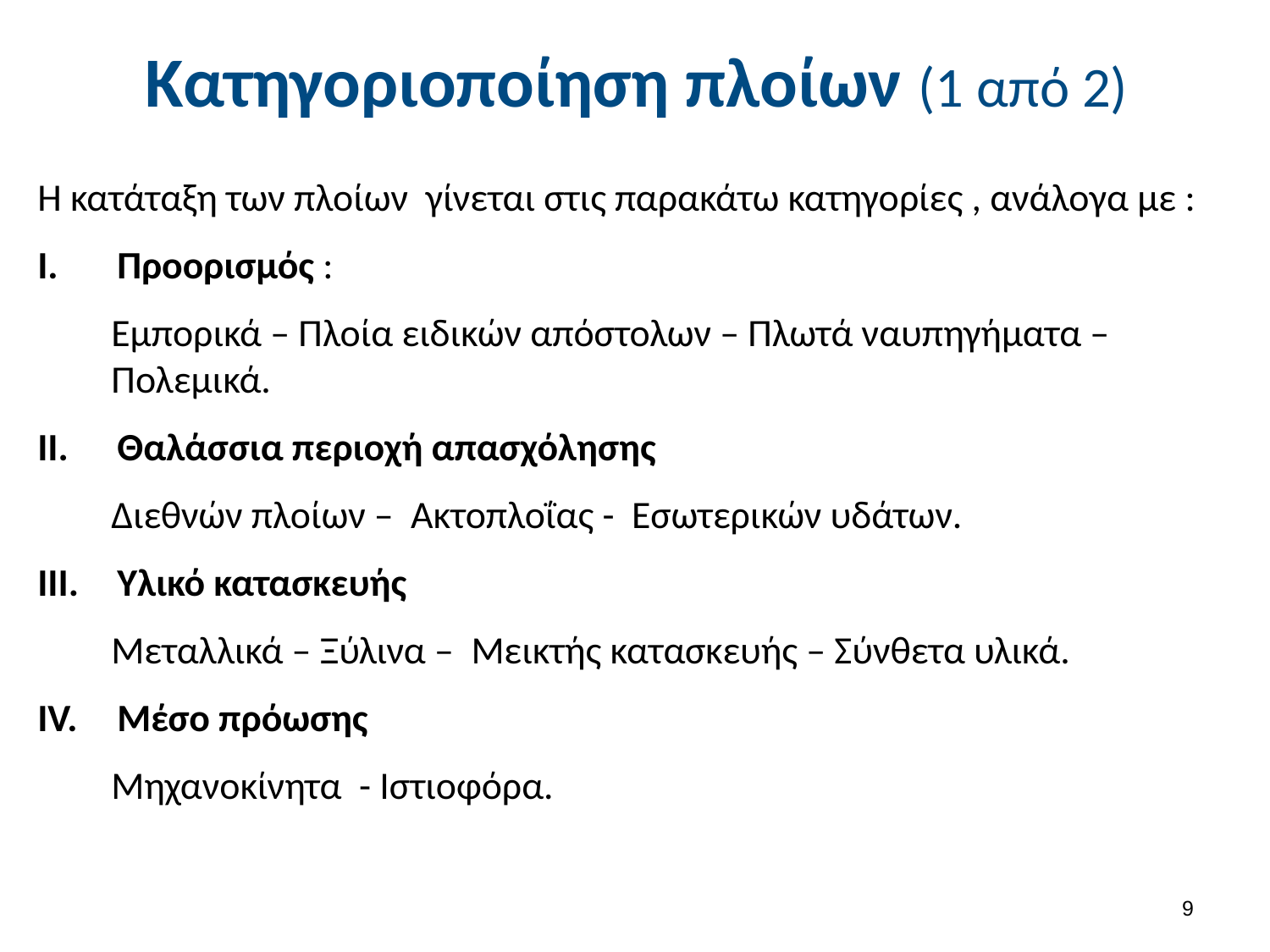

# Κατηγοριοποίηση πλοίων (1 από 2)
Η κατάταξη των πλοίων  γίνεται στις παρακάτω κατηγορίες , ανάλογα με :
Προορισμός :
Εμπορικά – Πλοία ειδικών απόστολων – Πλωτά ναυπηγήματα – Πολεμικά.
Θαλάσσια περιοχή απασχόλησης
Διεθνών πλοίων –  Ακτοπλοΐας -  Εσωτερικών υδάτων.
Υλικό κατασκευής
Μεταλλικά – Ξύλινα –  Μεικτής κατασκευής – Σύνθετα υλικά.
Μέσο πρόωσης
Μηχανοκίνητα  - Ιστιοφόρα.

9